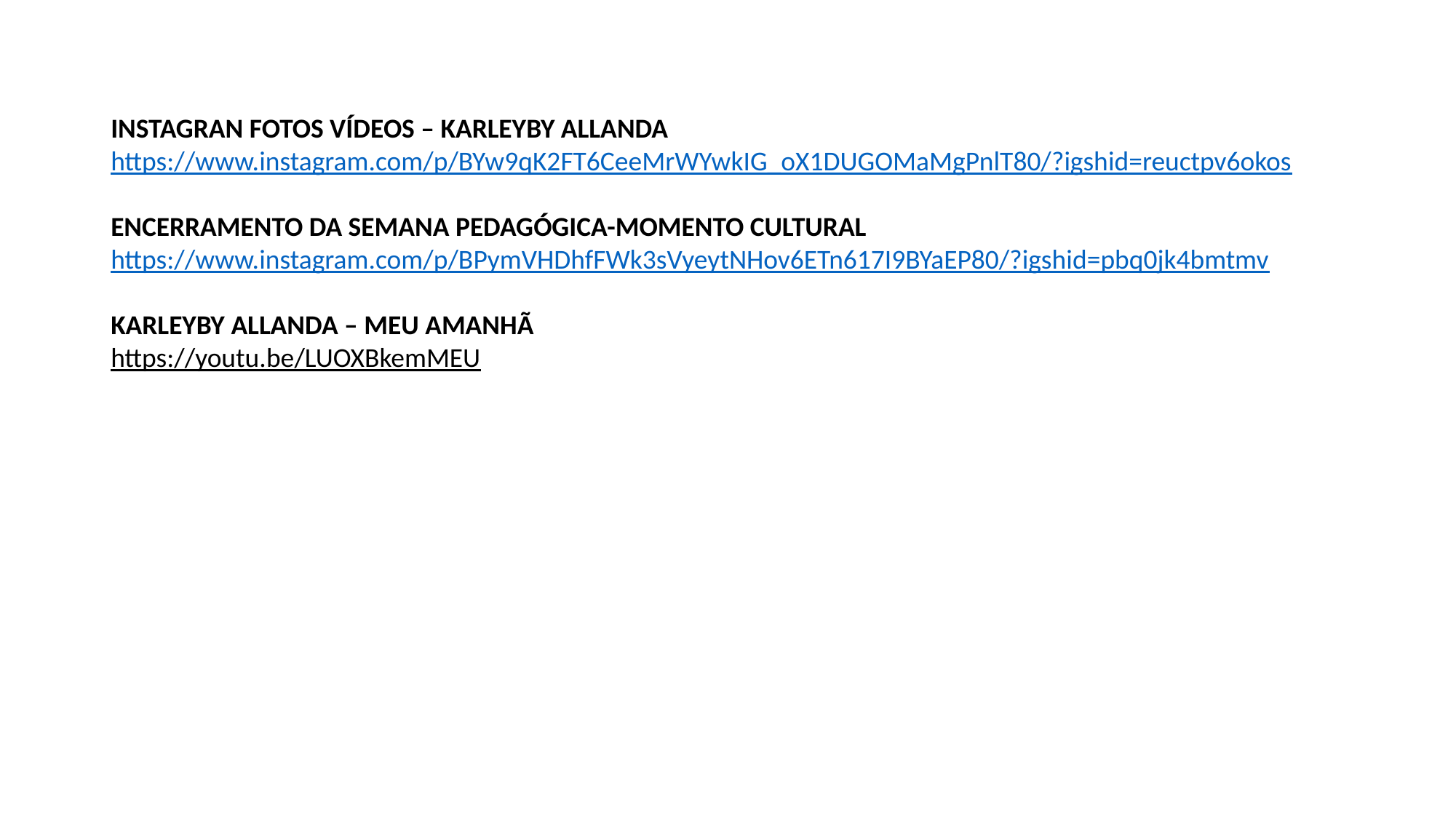

INSTAGRAN FOTOS VÍDEOS – KARLEYBY ALLANDA https://www.instagram.com/p/BYw9qK2FT6CeeMrWYwkIG_oX1DUGOMaMgPnlT80/?igshid=reuctpv6okos

ENCERRAMENTO DA SEMANA PEDAGÓGICA-MOMENTO CULTURAL
https://www.instagram.com/p/BPymVHDhfFWk3sVyeytNHov6ETn617I9BYaEP80/?igshid=pbq0jk4bmtmv

KARLEYBY ALLANDA – MEU AMANHÃ
https://youtu.be/LUOXBkemMEU